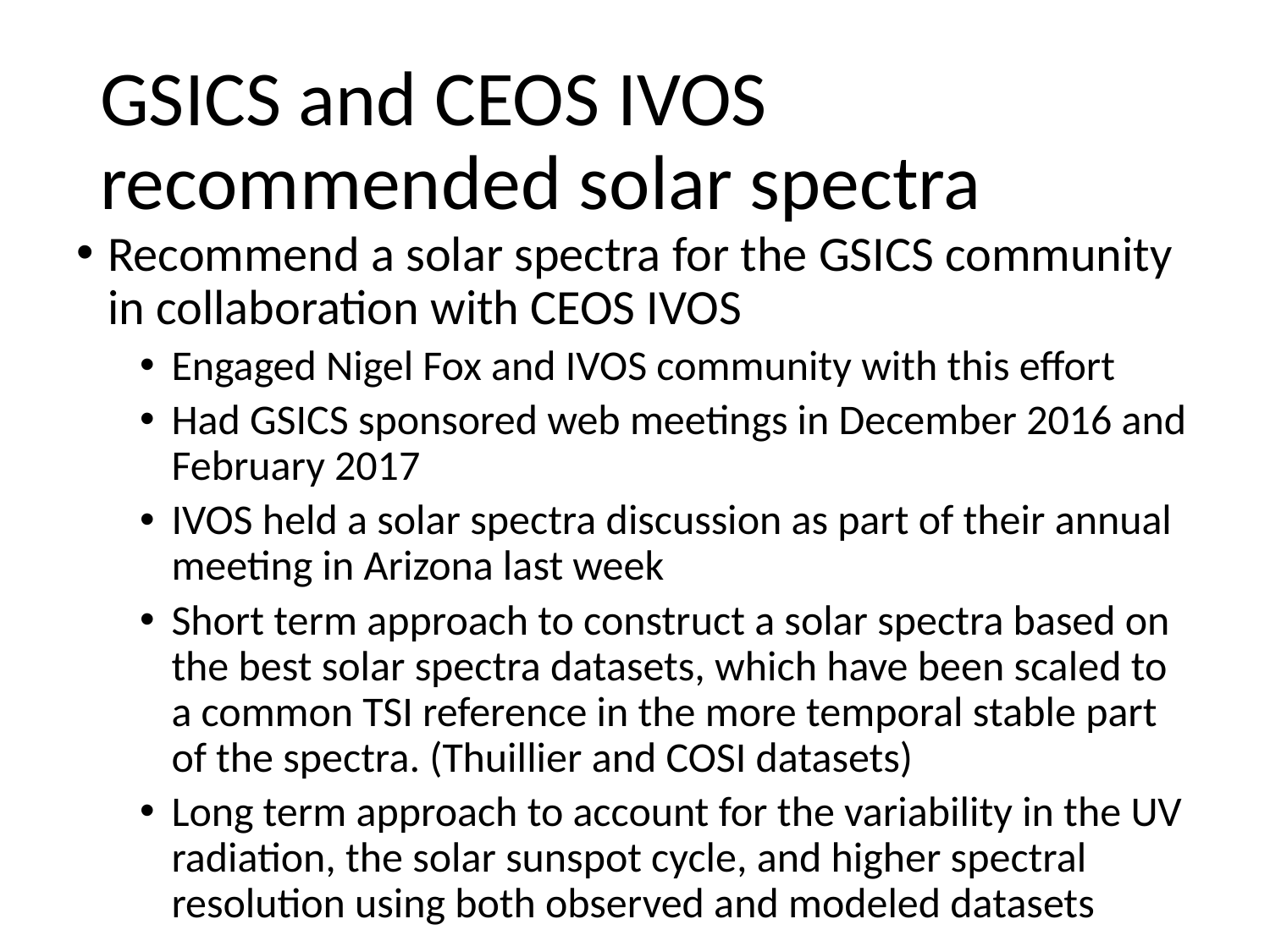

# GSICS and CEOS IVOS recommended solar spectra
Recommend a solar spectra for the GSICS community in collaboration with CEOS IVOS
Engaged Nigel Fox and IVOS community with this effort
Had GSICS sponsored web meetings in December 2016 and February 2017
IVOS held a solar spectra discussion as part of their annual meeting in Arizona last week
Short term approach to construct a solar spectra based on the best solar spectra datasets, which have been scaled to a common TSI reference in the more temporal stable part of the spectra. (Thuillier and COSI datasets)
Long term approach to account for the variability in the UV radiation, the solar sunspot cycle, and higher spectral resolution using both observed and modeled datasets